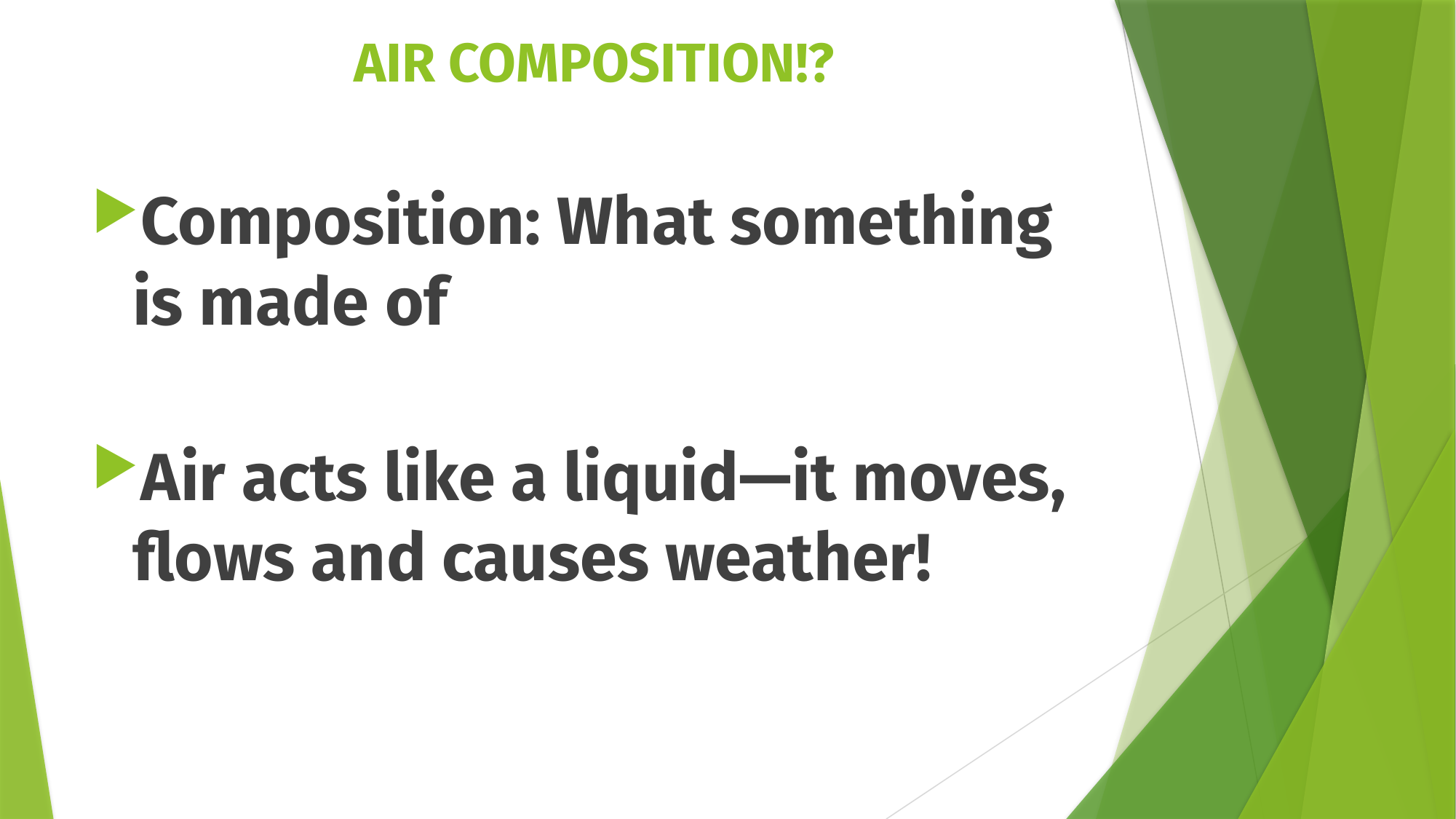

# AIR COMPOSITION!?
Composition: What something is made of
Air acts like a liquid—it moves, flows and causes weather!